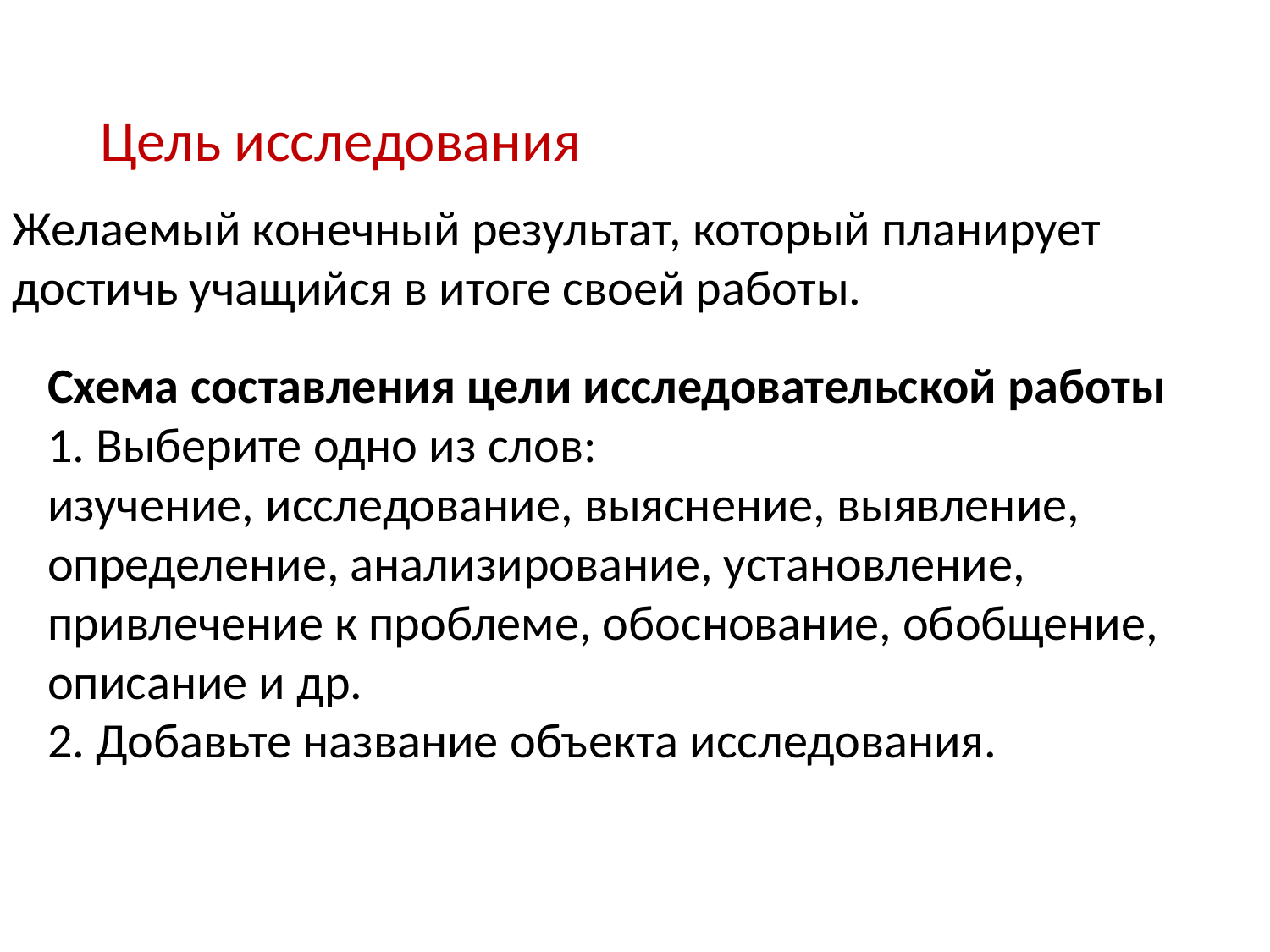

# Цель исследования
Желаемый конечный результат, который планирует достичь учащийся в итоге своей работы.
Схема составления цели исследовательской работы
1. Выберите одно из слов:
изучение, исследование, выяснение, выявление, определение, анализирование, установление, привлечение к проблеме, обоснование, обобщение, описание и др.
2. Добавьте название объекта исследования.